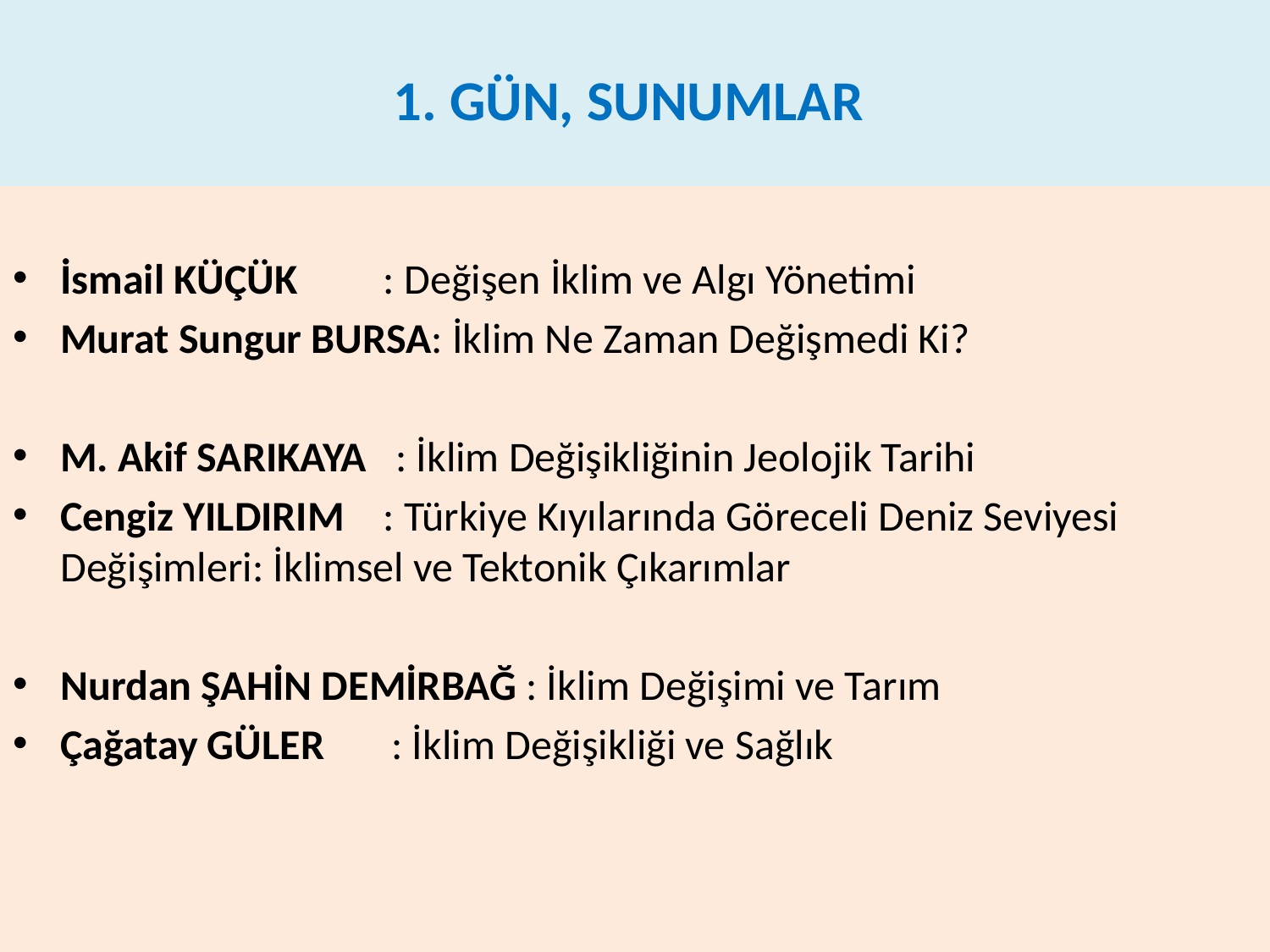

# 1. GÜN, SUNUMLAR

İsmail KÜÇÜK         : Değişen İklim ve Algı Yönetimi
Murat Sungur BURSA: İklim Ne Zaman Değişmedi Ki?

M. Akif SARIKAYA   : İklim Değişikliğinin Jeolojik Tarihi
Cengiz YILDIRIM    : Türkiye Kıyılarında Göreceli Deniz Seviyesi Değişimleri: İklimsel ve Tektonik Çıkarımlar

Nurdan ŞAHİN DEMİRBAĞ : İklim Değişimi ve Tarım
Çağatay GÜLER       : İklim Değişikliği ve Sağlık